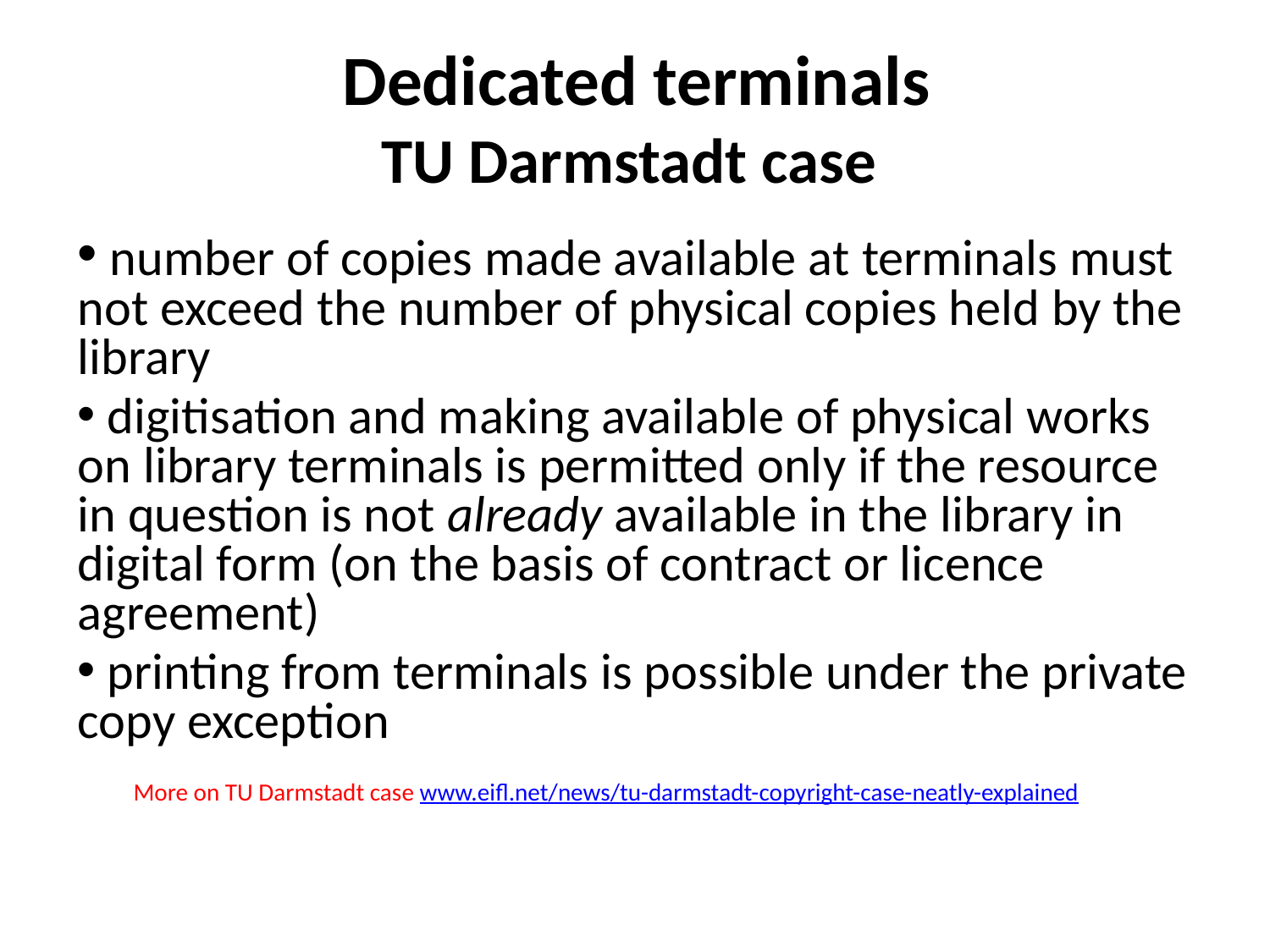

Dedicated terminals
TU Darmstadt case
 number of copies made available at terminals must not exceed the number of physical copies held by the library
 digitisation and making available of physical works on library terminals is permitted only if the resource in question is not already available in the library in digital form (on the basis of contract or licence agreement)
 printing from terminals is possible under the private copy exception

More on TU Darmstadt case www.eifl.net/news/tu-darmstadt-copyright-case-neatly-explained